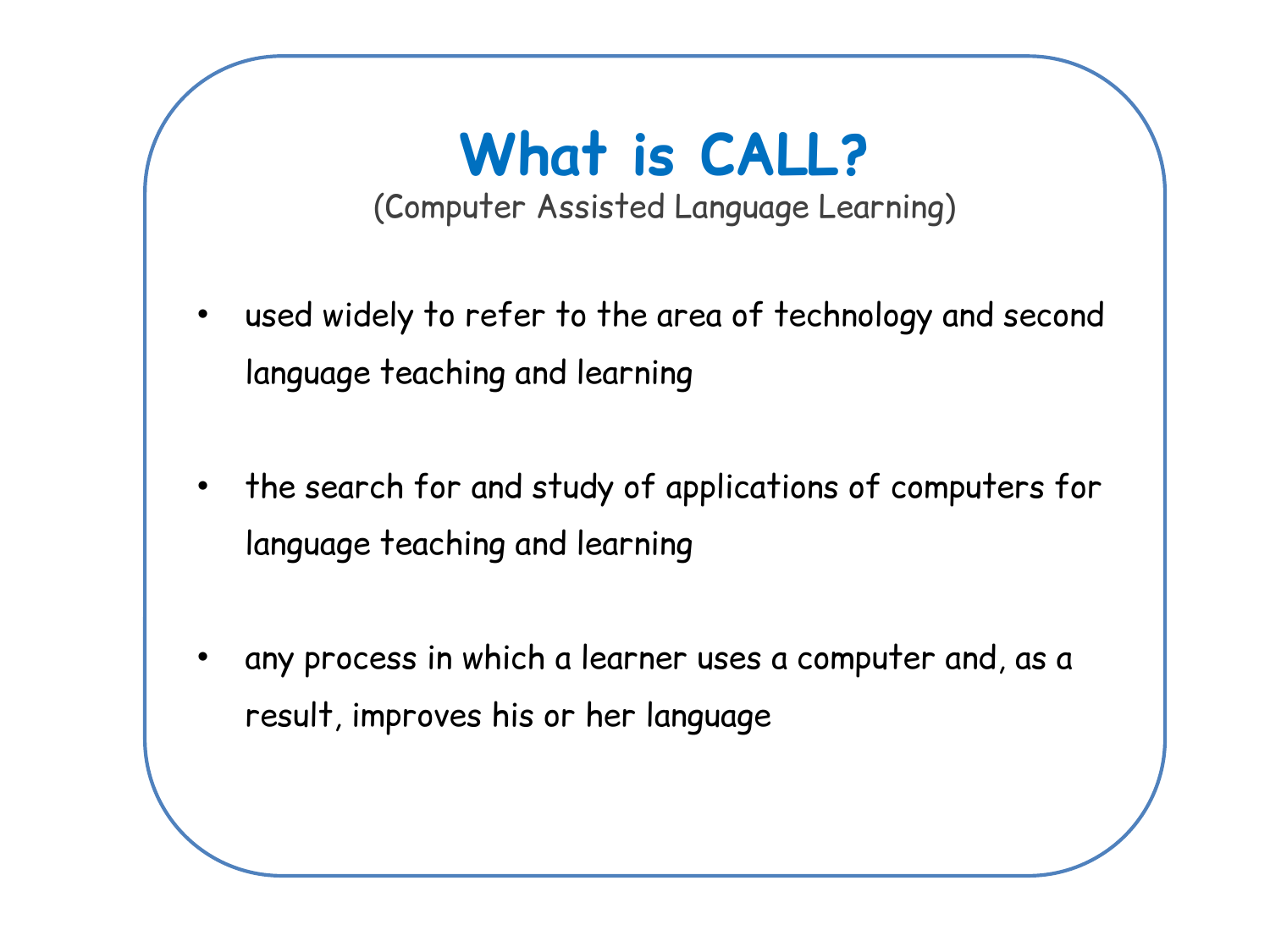

used widely to refer to the area of technology and second language teaching and learning

the search for and study of applications of computers for language teaching and learning

any process in which a learner uses a computer and, as a result, improves his or her language

What is CALL?
(Computer Assisted Language Learning)